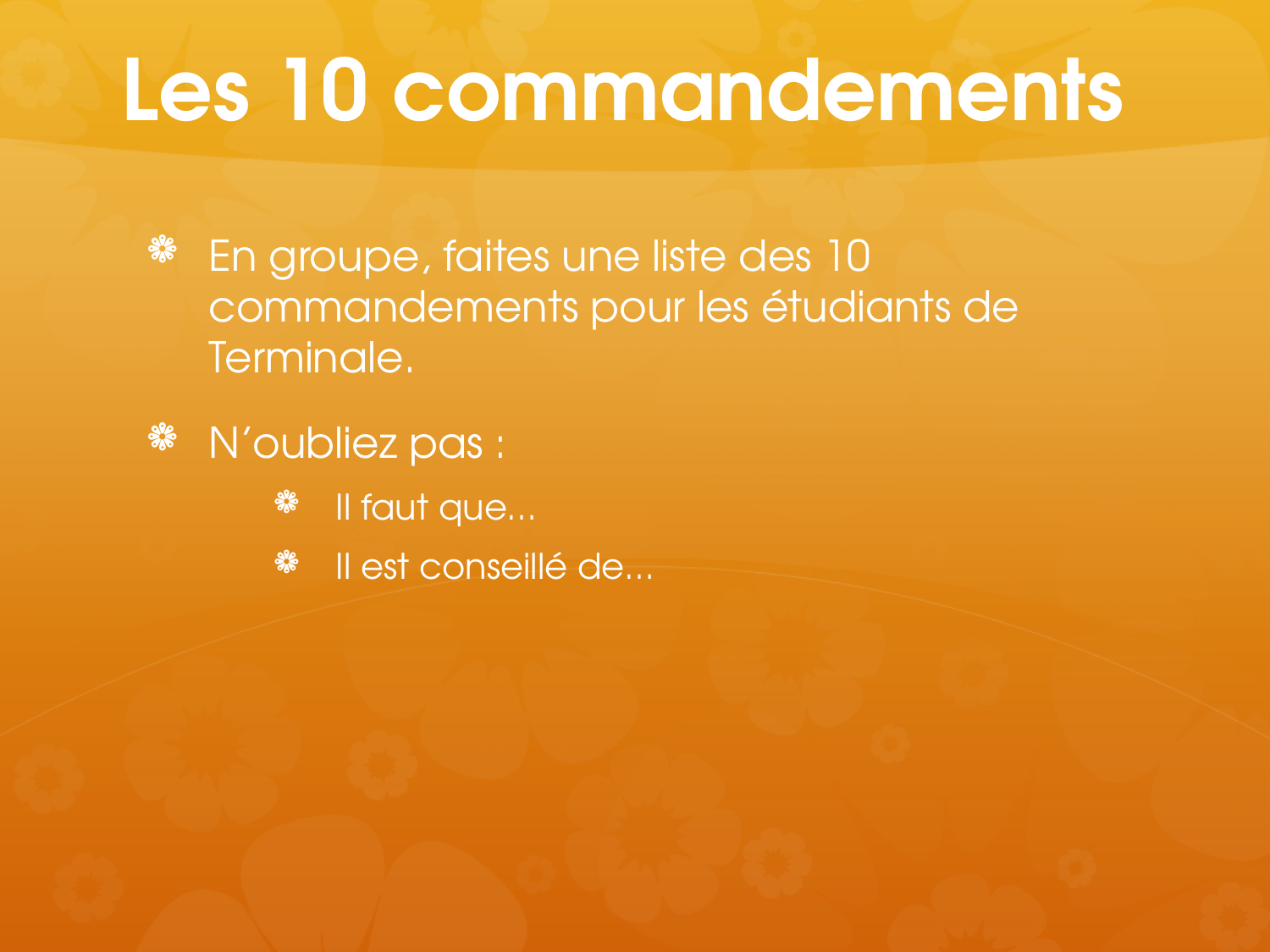

# Les 10 commandements
En groupe, faites une liste des 10 commandements pour les étudiants de Terminale.
N’oubliez pas :
Il faut que…
Il est conseillé de…